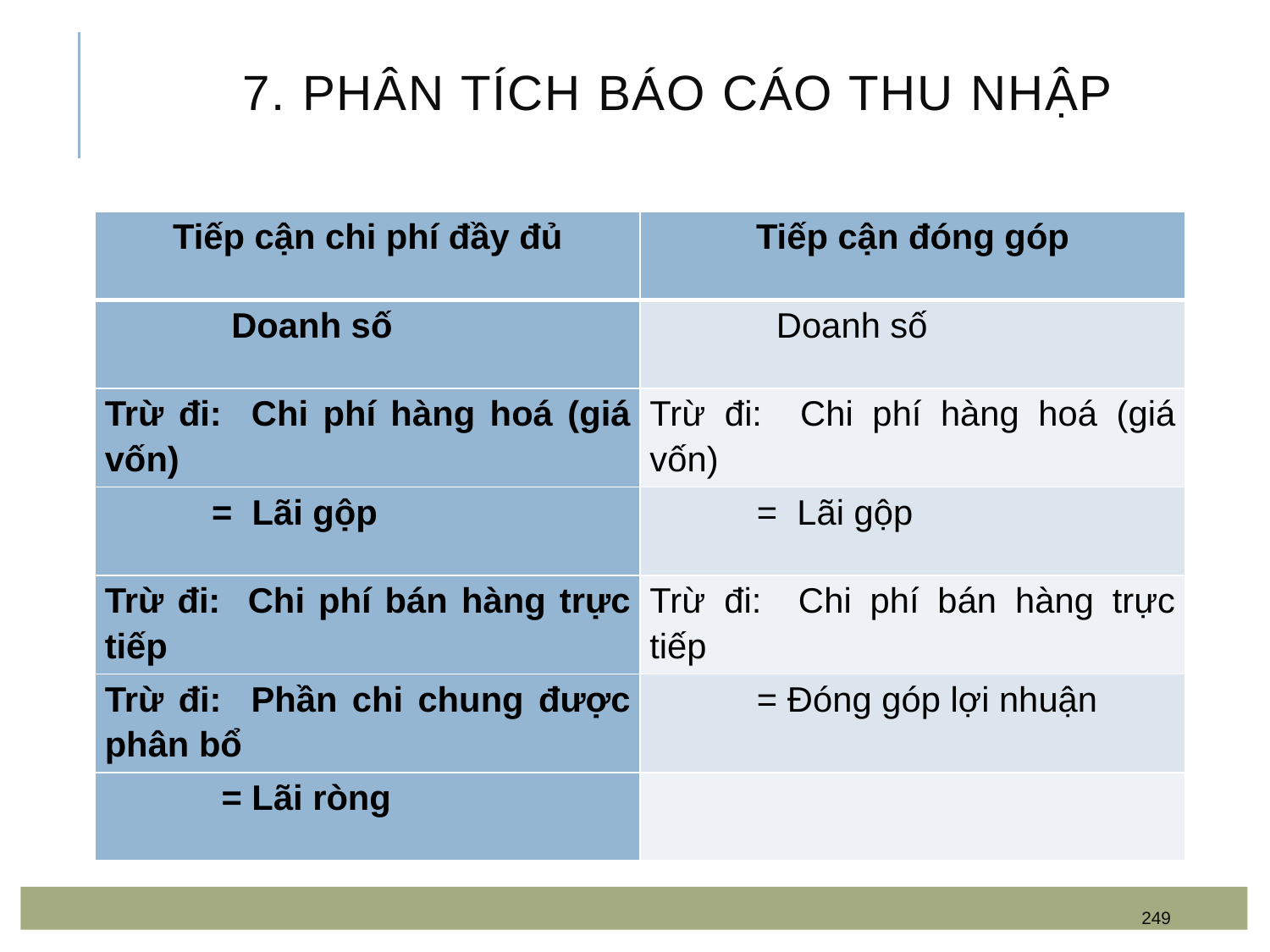

# 7. Phân tích báo cáo thu nhập
| Tiếp cận chi phí đầy đủ | Tiếp cận đóng góp |
| --- | --- |
| Doanh số | Doanh số |
| Trừ đi: Chi phí hàng hoá (giá vốn) | Trừ đi: Chi phí hàng hoá (giá vốn) |
| = Lãi gộp | = Lãi gộp |
| Trừ đi: Chi phí bán hàng trực tiếp | Trừ đi: Chi phí bán hàng trực tiếp |
| Trừ đi: Phần chi chung được phân bổ | = Đóng góp lợi nhuận |
| = Lãi ròng |  |
249